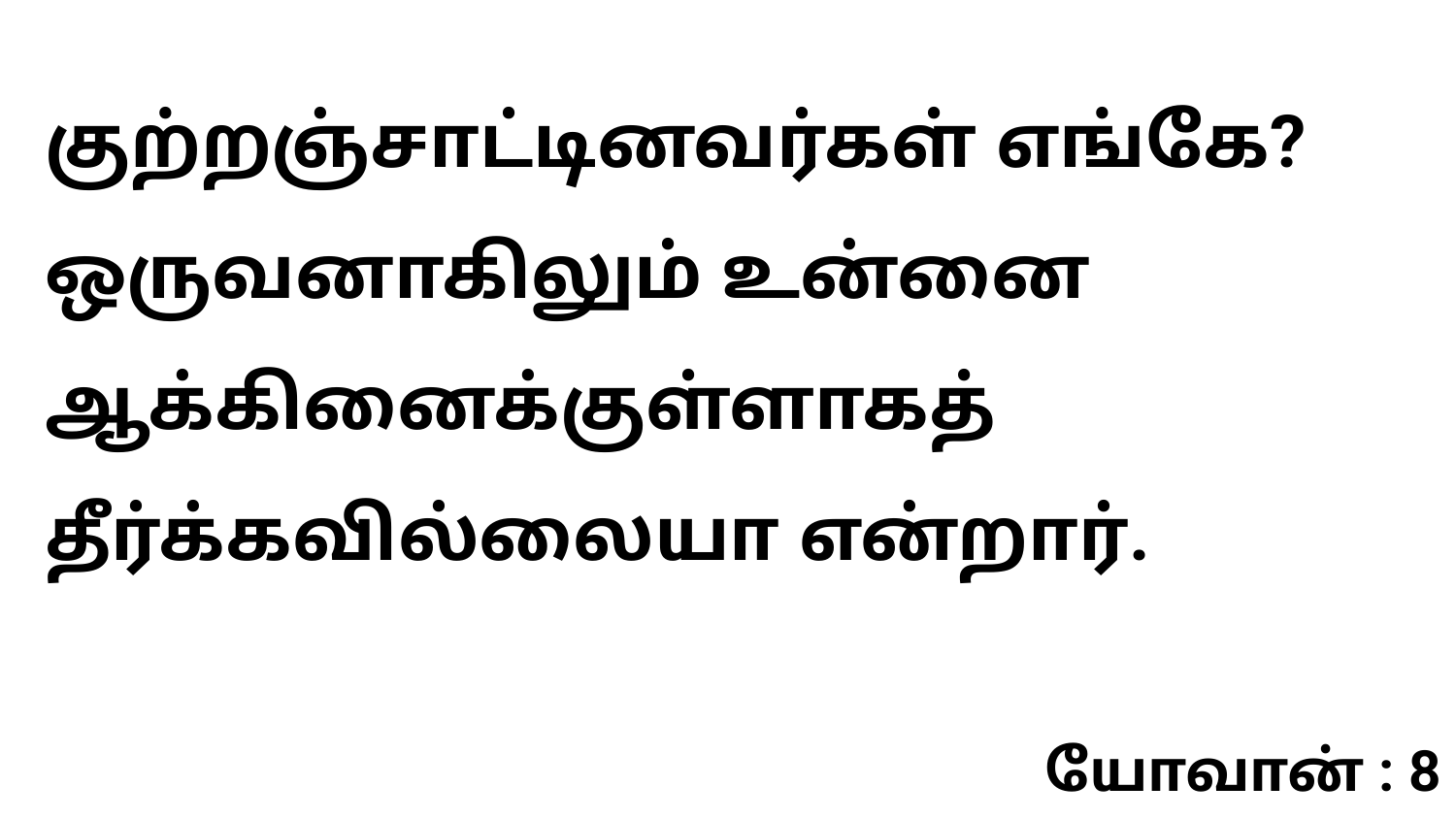

குற்றஞ்சாட்டினவர்கள் எங்கே? ஒருவனாகிலும் உன்னை ஆக்கினைக்குள்ளாகத் தீர்க்கவில்லையா என்றார்.
யோவான் : 8